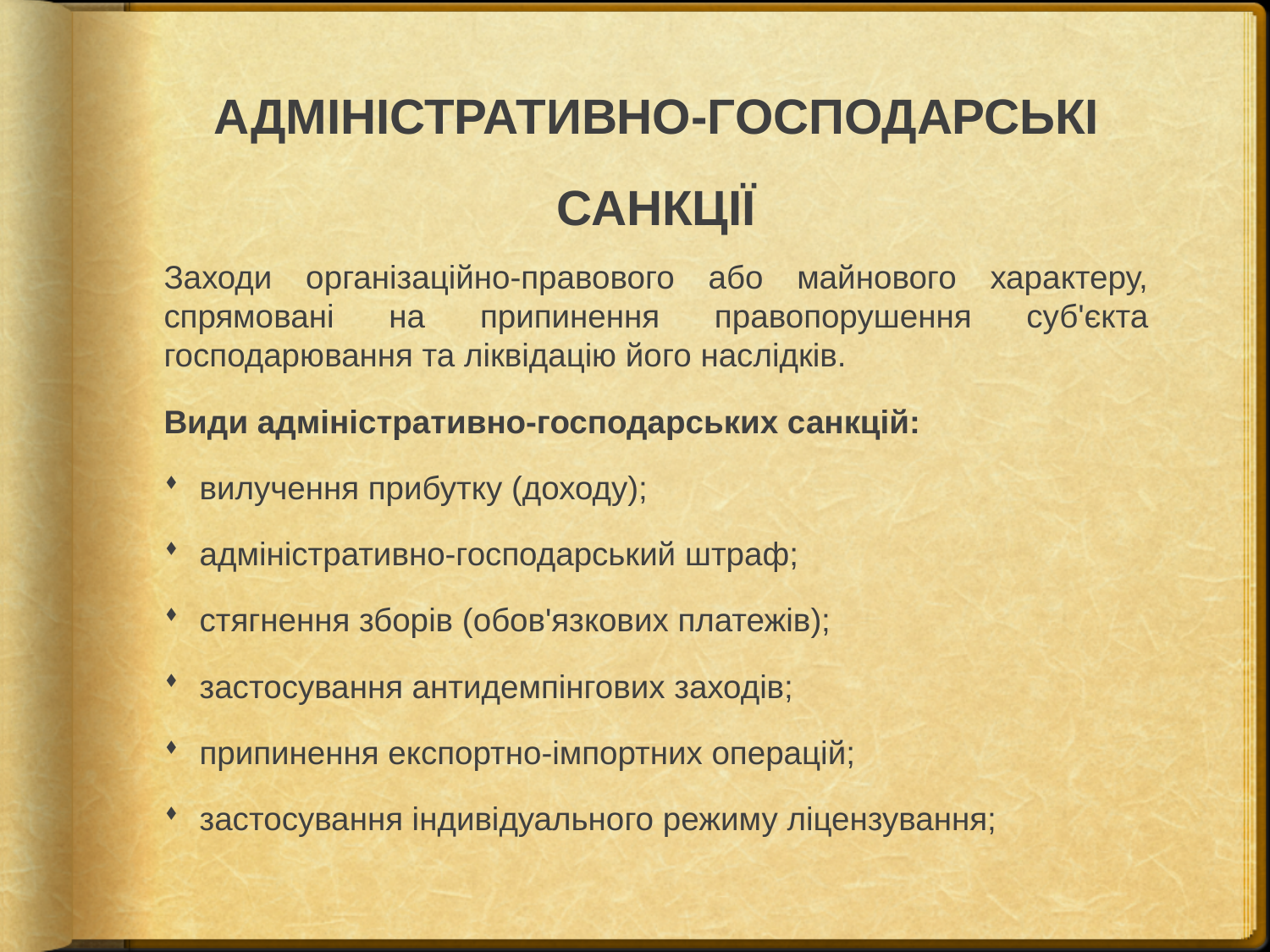

# АДМІНІСТРАТИВНО-ГОСПОДАРСЬКІ САНКЦІЇ
Заходи організаційно-правового або майнового характеру, спрямовані на припинення правопорушення суб'єкта господарювання та ліквідацію його наслідків.
Види адміністративно-господарських санкцій:
вилучення прибутку (доходу);
адміністративно-господарський штраф;
стягнення зборів (обов'язкових платежів);
застосування антидемпінгових заходів;
припинення експортно-імпортних операцій;
застосування індивідуального режиму ліцензування;